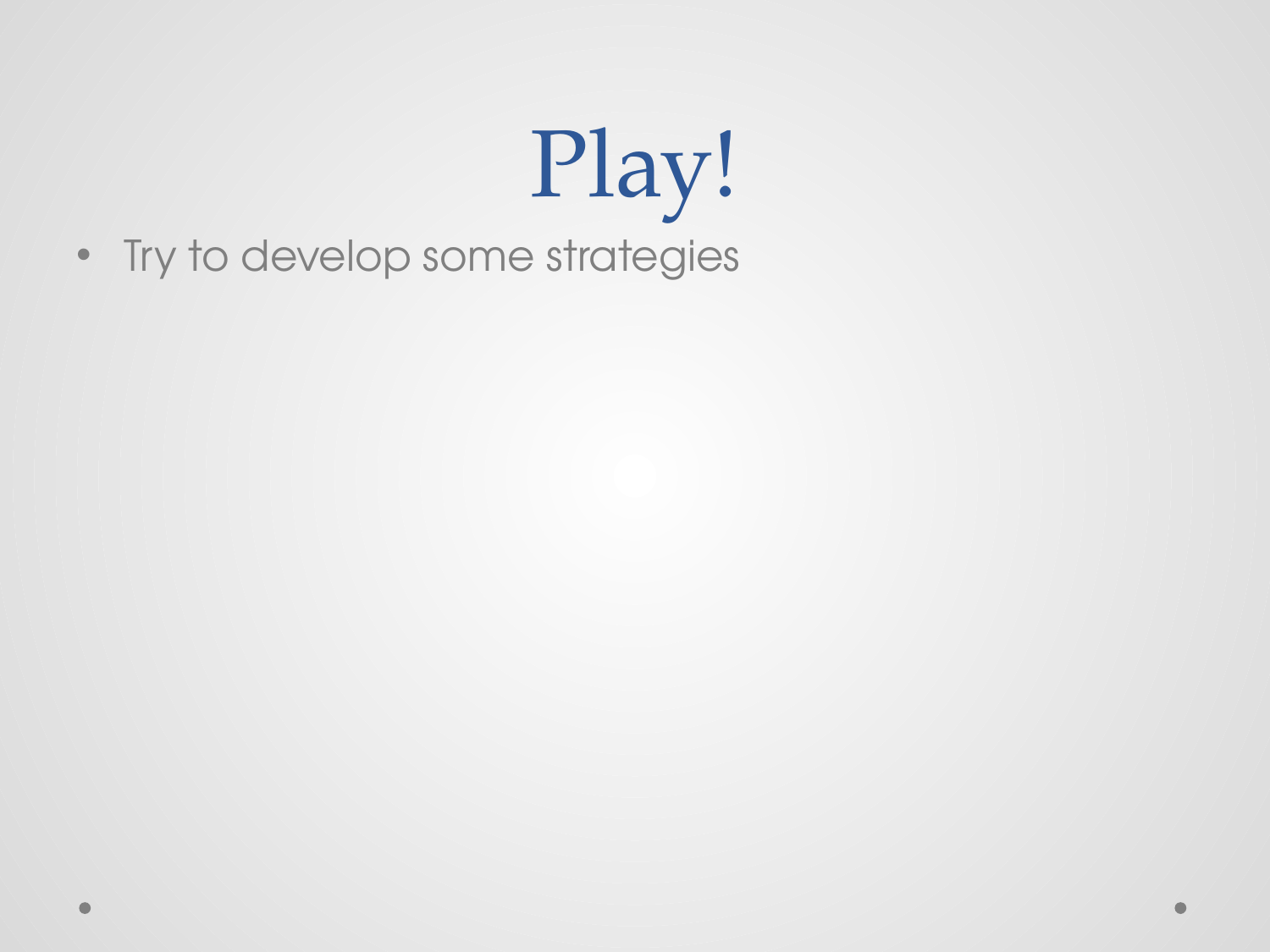

# Play!
Try to develop some strategies